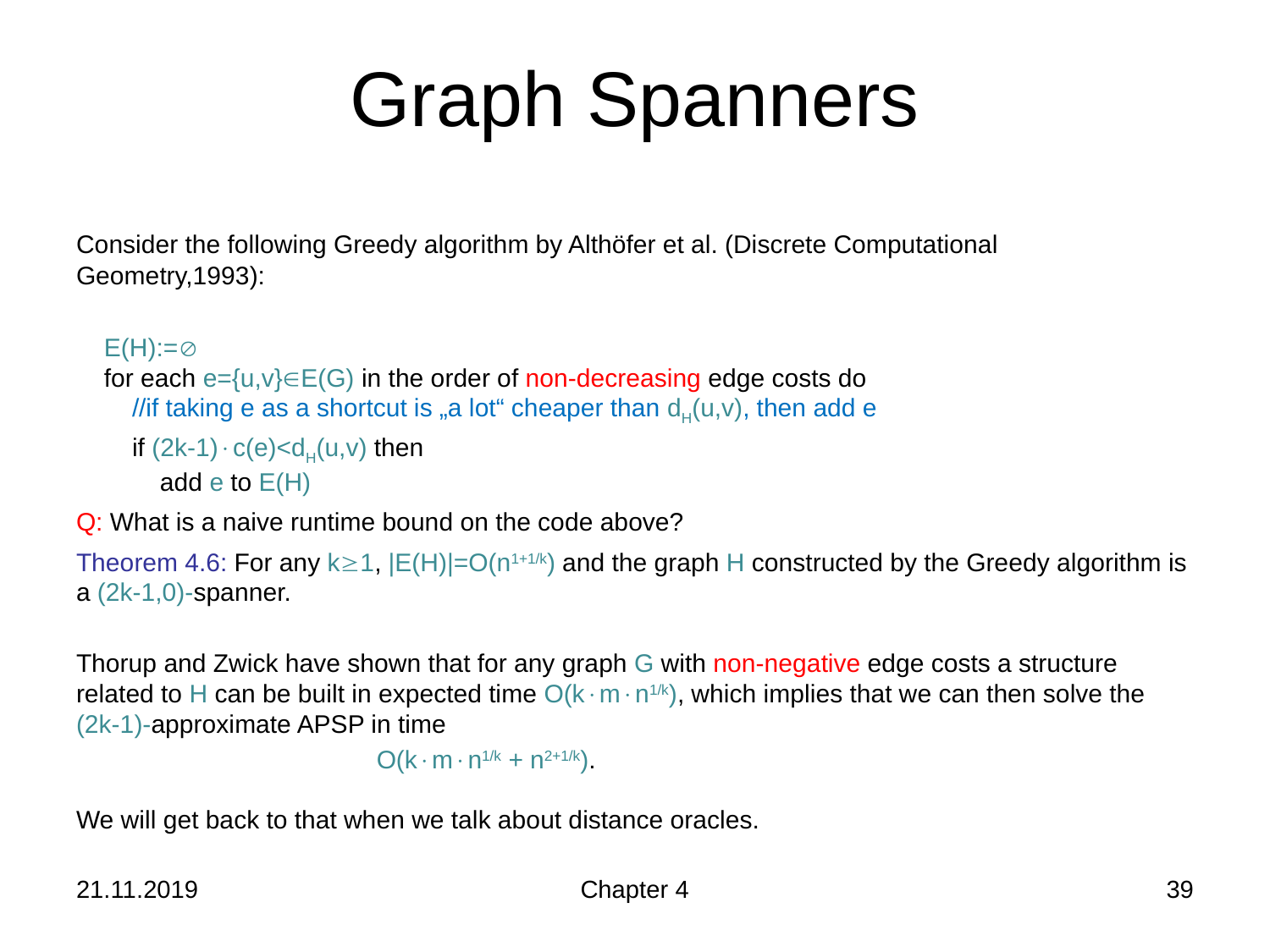

# Graph Spanners
Consider the following Greedy algorithm by Althöfer et al. (Discrete Computational Geometry,1993):

    E(H):=∅
    for each e={u,v}∈E(G) in the order of non-decreasing edge costs do
        //if taking e as a shortcut is „a lot“ cheaper than dH(u,v), then add e
        if (2k-1)⋅c(e)<dH(u,v) then
            add e to E(H)
Q: What is a naive runtime bound on the code above?
Theorem 4.6: For any k≥1, |E(H)|=O(n1+1/k) and the graph H constructed by the Greedy algorithm is a (2k-1,0)-spanner.

Thorup and Zwick have shown that for any graph G with non-negative edge costs a structure related to H can be built in expected time O(k⋅m⋅n1/k), which implies that we can then solve the (2k-1)-approximate APSP in time
                                           O(k⋅m⋅n1/k + n2+1/k).

We will get back to that when we talk about distance oracles.
21.11.2019
Chapter 4
39